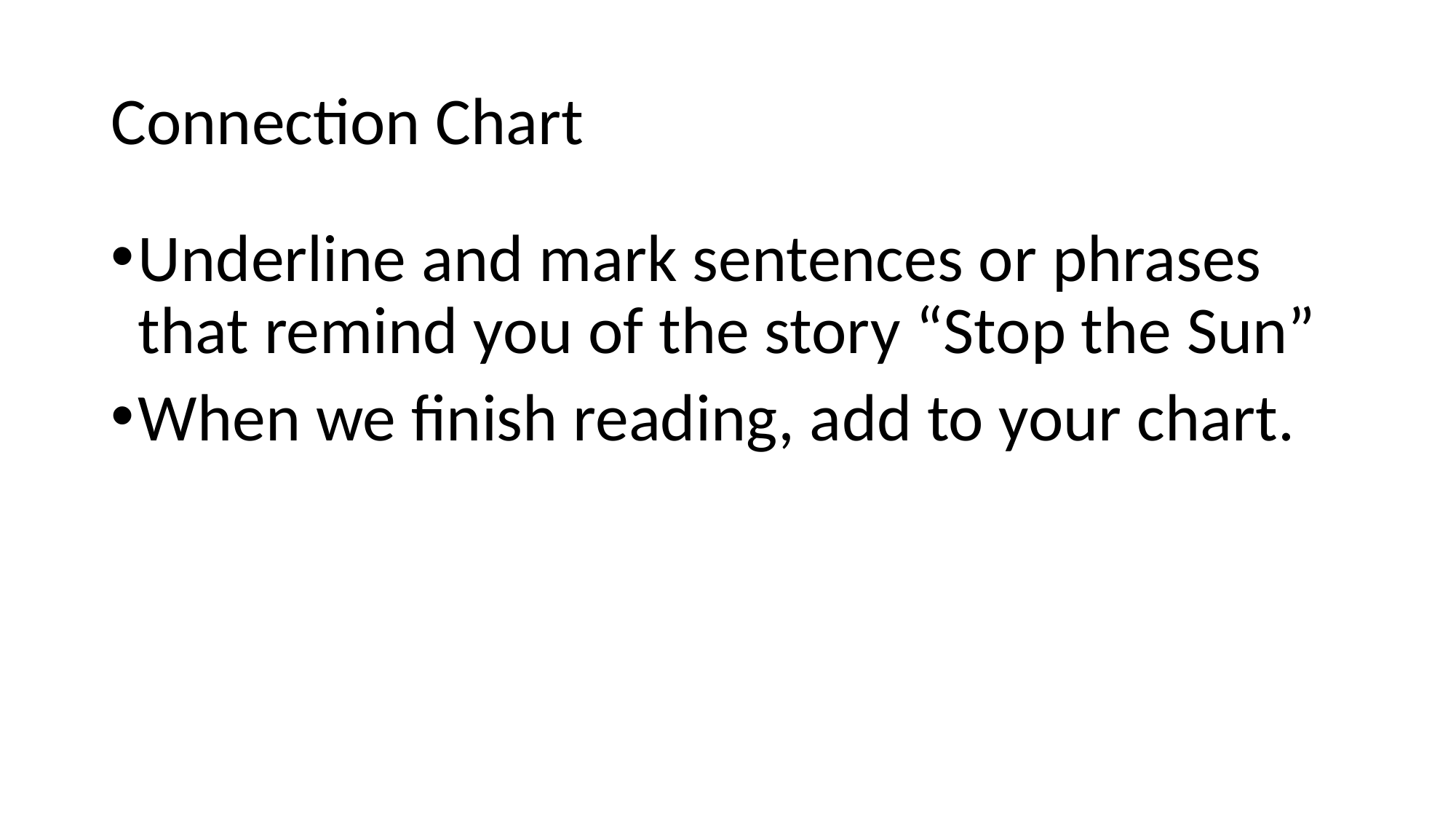

# Connection Chart
Underline and mark sentences or phrases that remind you of the story “Stop the Sun”
When we finish reading, add to your chart.